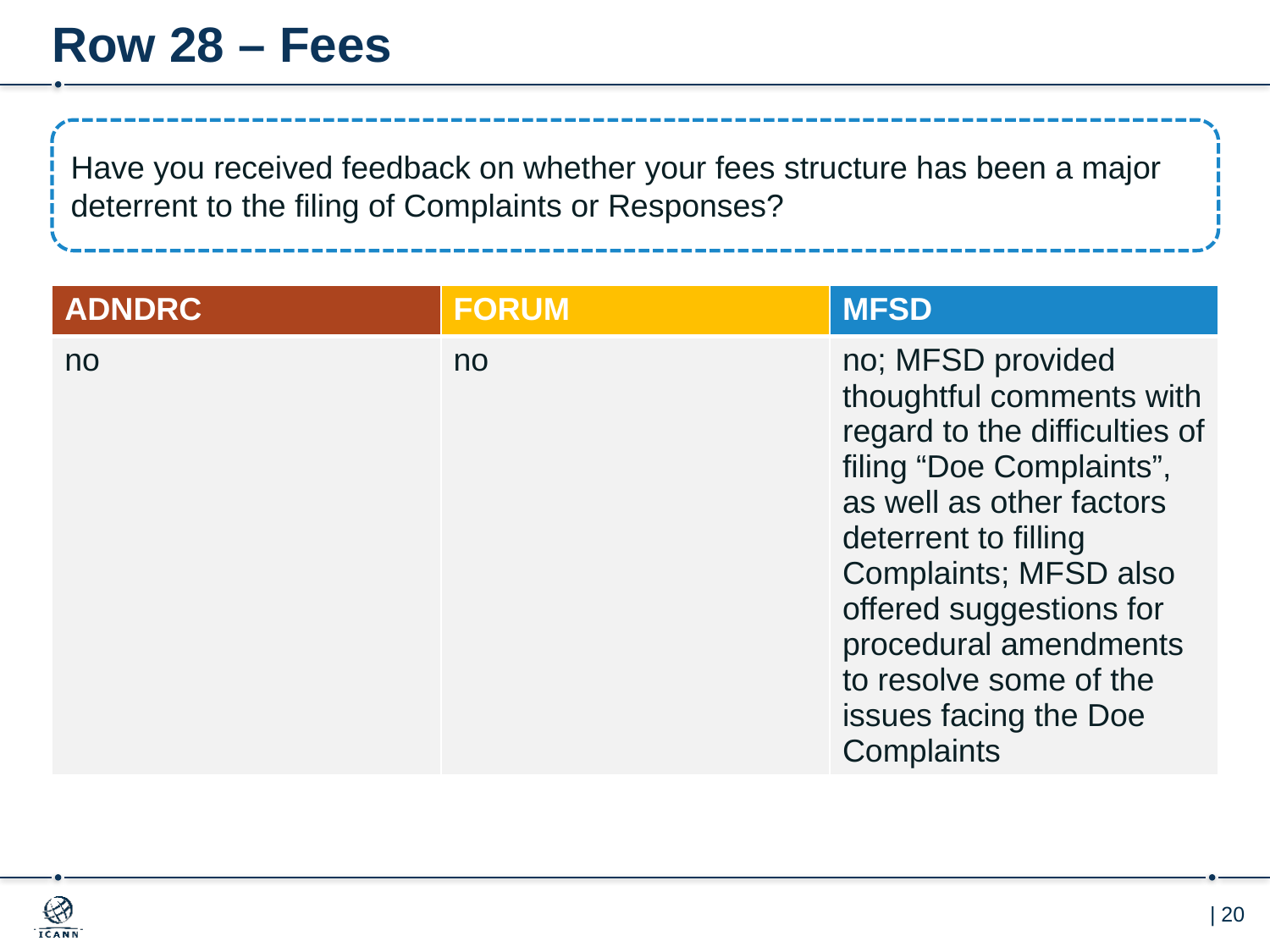

# Row 28 – Fees
Have you received feedback on whether your fees structure has been a major deterrent to the filing of Complaints or Responses?
| ADNDRC | FORUM | MFSD |
| --- | --- | --- |
| no | no | no; MFSD provided thoughtful comments with regard to the difficulties of filing “Doe Complaints”, as well as other factors deterrent to filling Complaints; MFSD also offered suggestions for procedural amendments to resolve some of the issues facing the Doe Complaints |